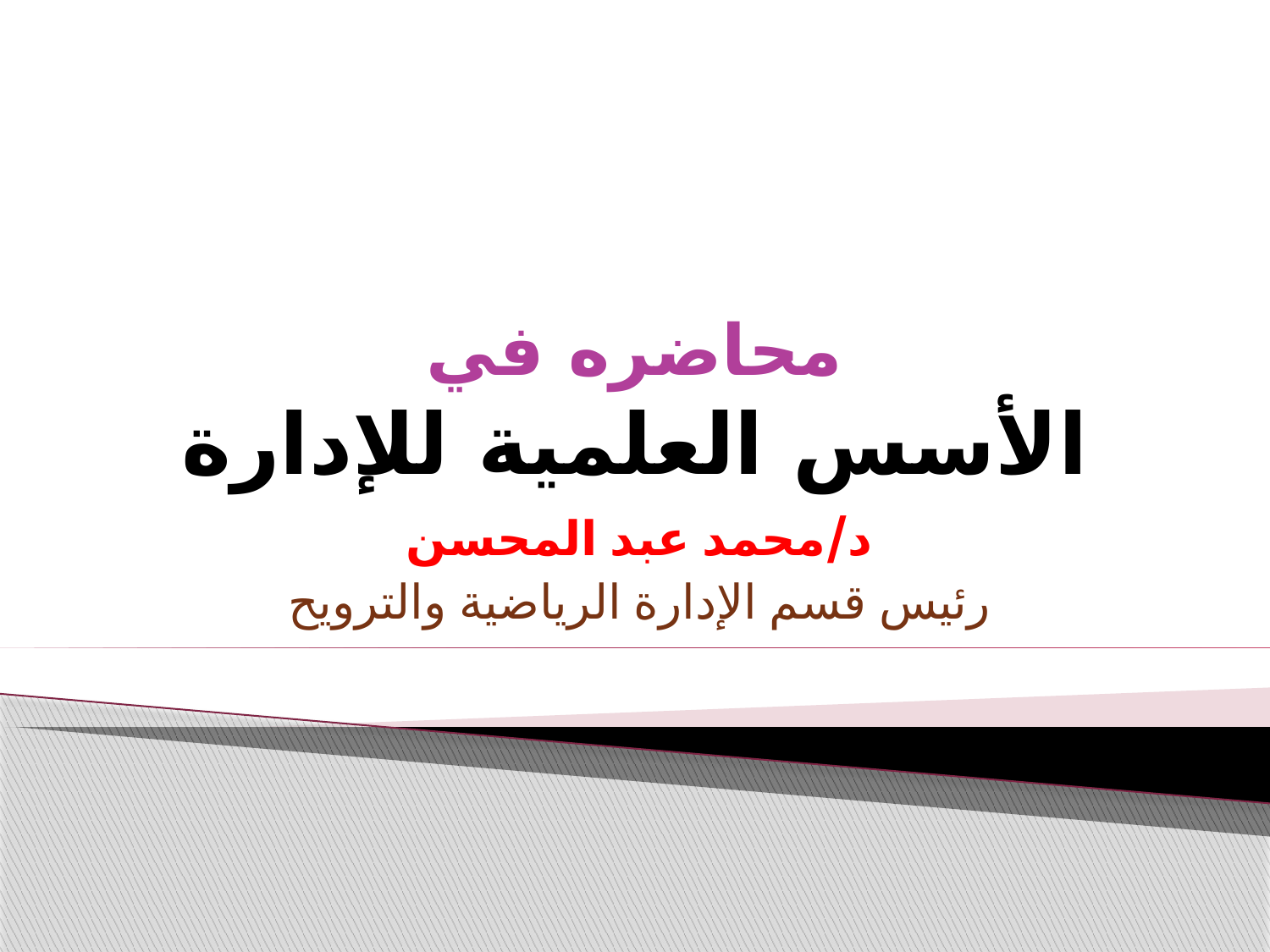

# محاضره في الأسس العلمية للإدارة
د/محمد عبد المحسن
رئيس قسم الإدارة الرياضية والترويح